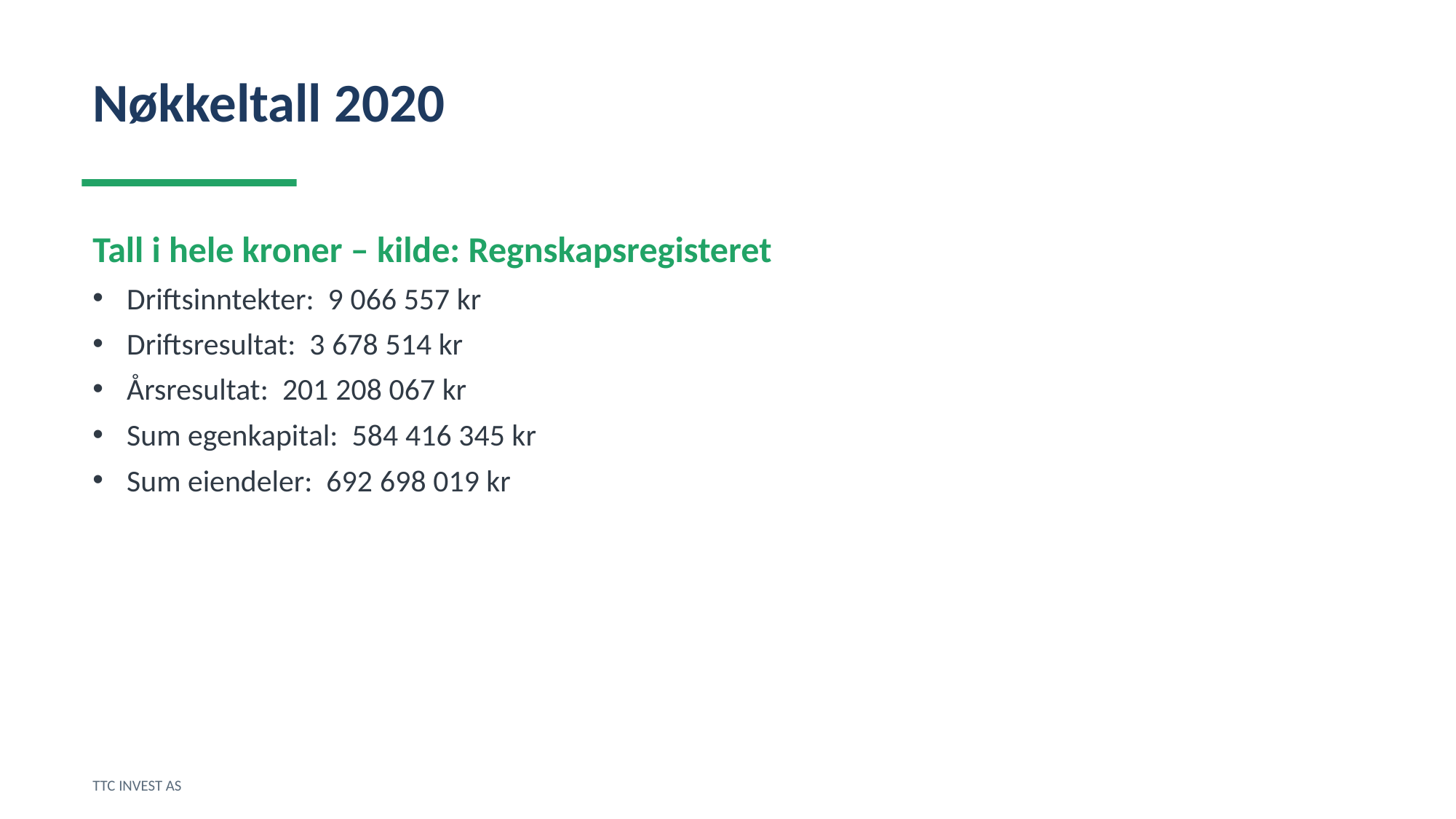

Nøkkeltall 2020

Tall i hele kroner – kilde: Regnskapsregisteret
Driftsinntekter:  9 066 557 kr
Driftsresultat:  3 678 514 kr
Årsresultat:  201 208 067 kr
Sum egenkapital:  584 416 345 kr
Sum eiendeler:  692 698 019 kr
TTC INVEST AS